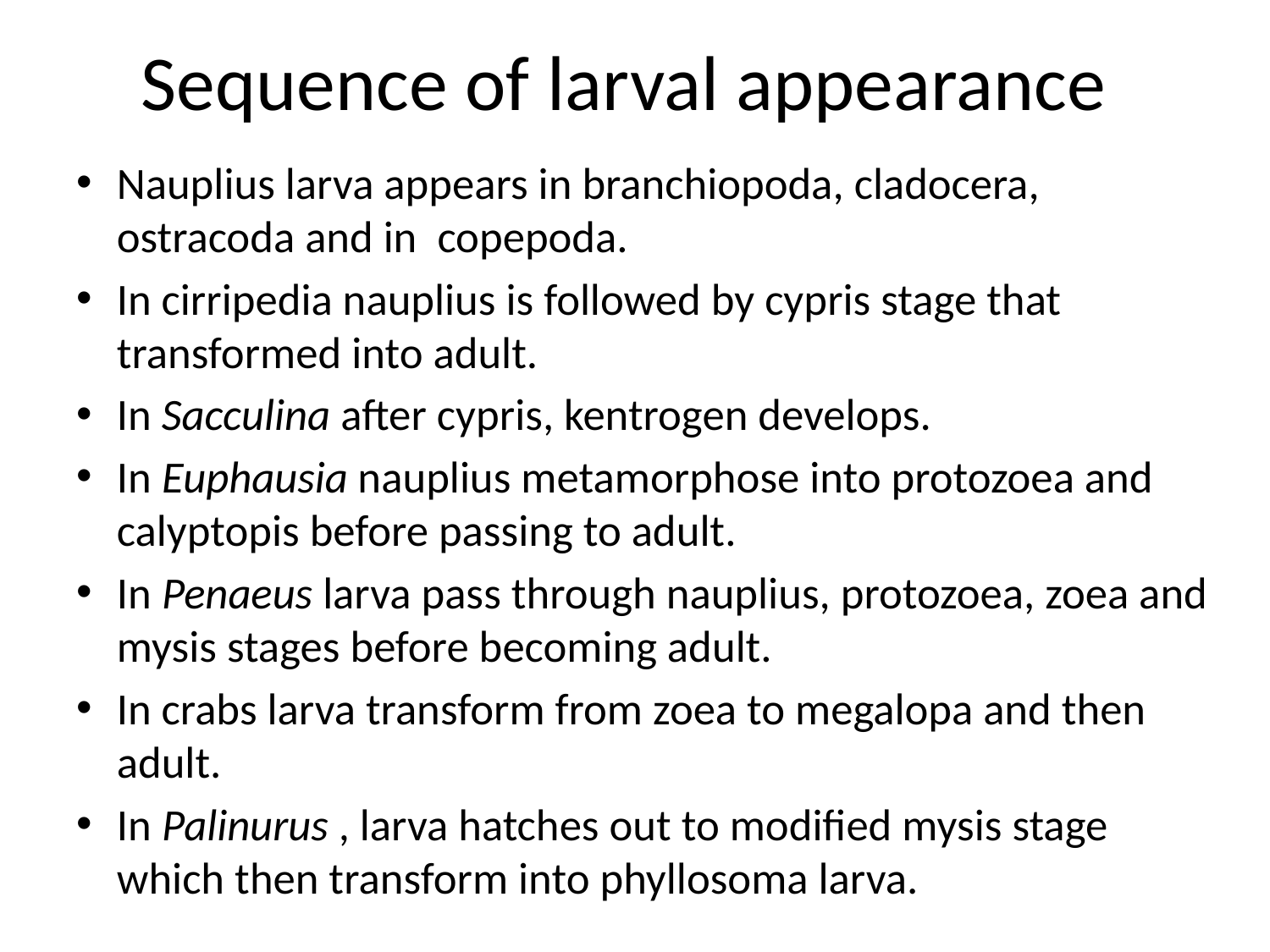

# Sequence of larval appearance
Nauplius larva appears in branchiopoda, cladocera, ostracoda and in  copepoda.
In cirripedia nauplius is followed by cypris stage that transformed into adult.
In Sacculina after cypris, kentrogen develops.
In Euphausia nauplius metamorphose into protozoea and calyptopis before passing to adult.
In Penaeus larva pass through nauplius, protozoea, zoea and mysis stages before becoming adult.
In crabs larva transform from zoea to megalopa and then adult.
In Palinurus , larva hatches out to modified mysis stage which then transform into phyllosoma larva.